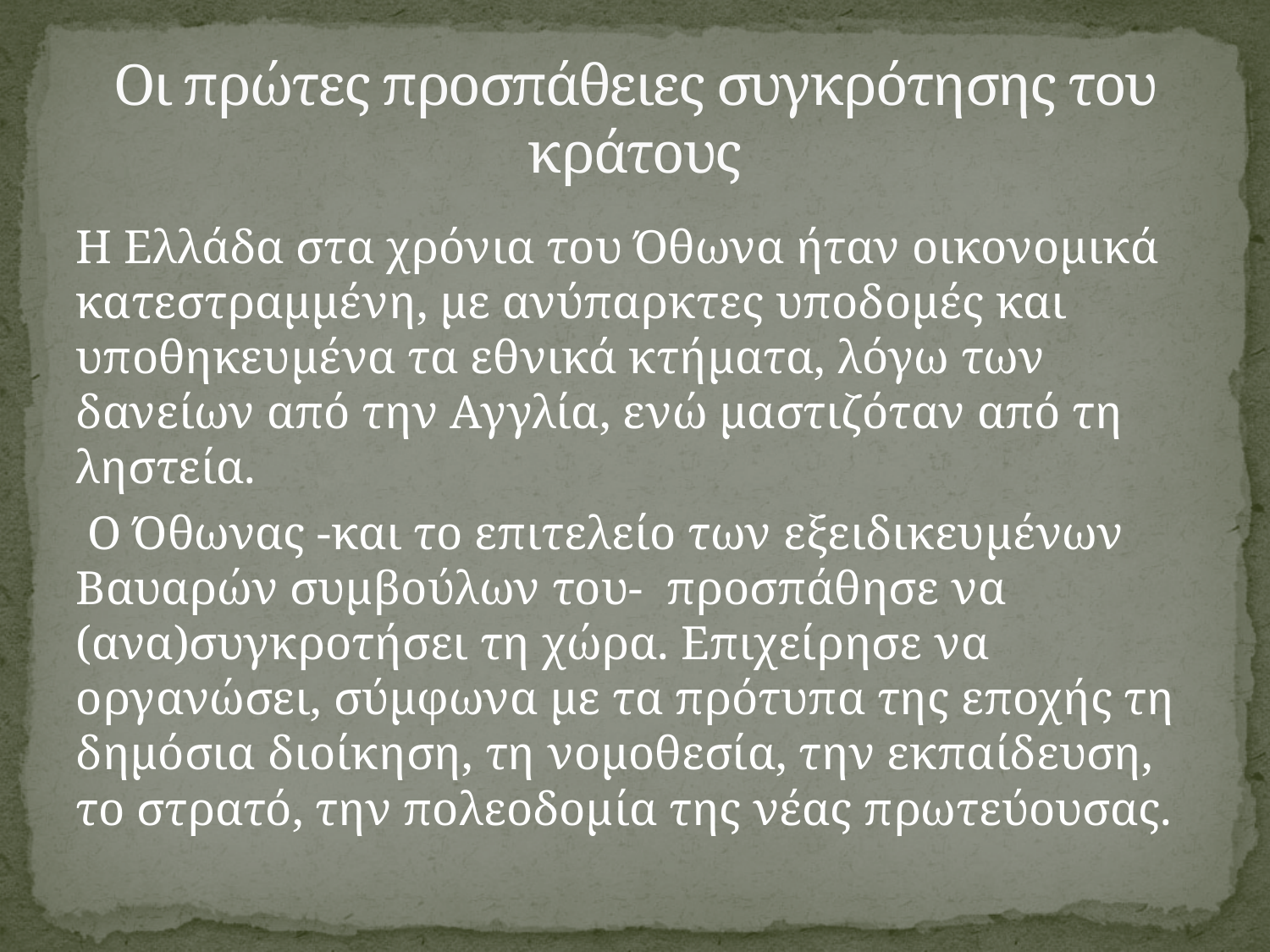

# Οι πρώτες προσπάθειες συγκρότησης του κράτους
Η Ελλάδα στα χρόνια του Όθωνα ήταν οικονομικά κατεστραμμένη, με ανύπαρκτες υποδομές και υποθηκευμένα τα εθνικά κτήματα, λόγω των δανείων από την Αγγλία, ενώ μαστιζόταν από τη ληστεία.
 Ο Όθωνας -και το επιτελείο των εξειδικευμένων Βαυαρών συμβούλων του-  προσπάθησε να (ανα)συγκροτήσει τη χώρα. Επιχείρησε να οργανώσει, σύμφωνα με τα πρότυπα της εποχής τη δημόσια διοίκηση, τη νομοθεσία, την εκπαίδευση, το στρατό, την πολεοδομία της νέας πρωτεύουσας.